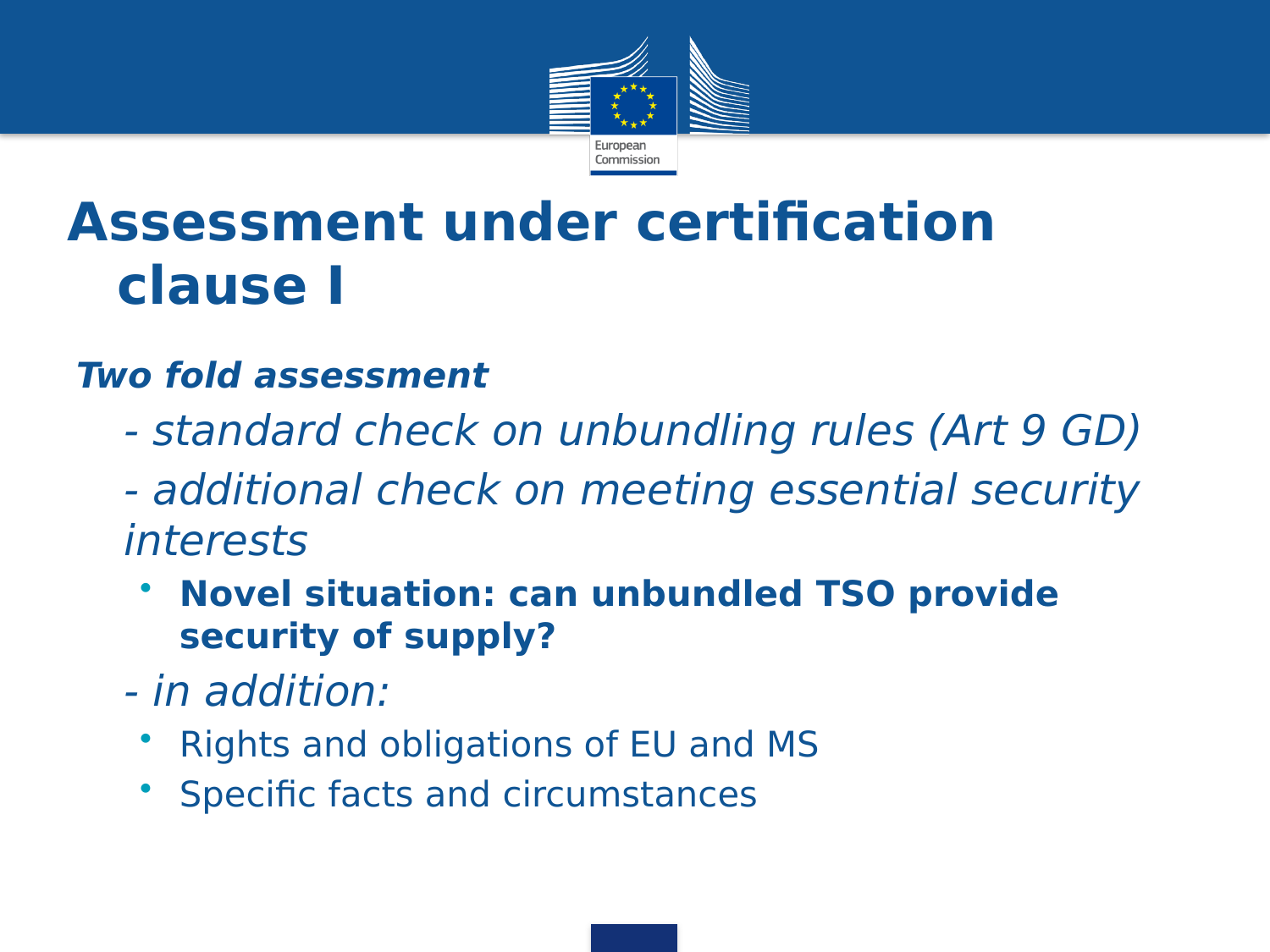

# Assessment under certification clause I
Two fold assessment
- standard check on unbundling rules (Art 9 GD)
- additional check on meeting essential security interests
Novel situation: can unbundled TSO provide security of supply?
- in addition:
Rights and obligations of EU and MS
Specific facts and circumstances